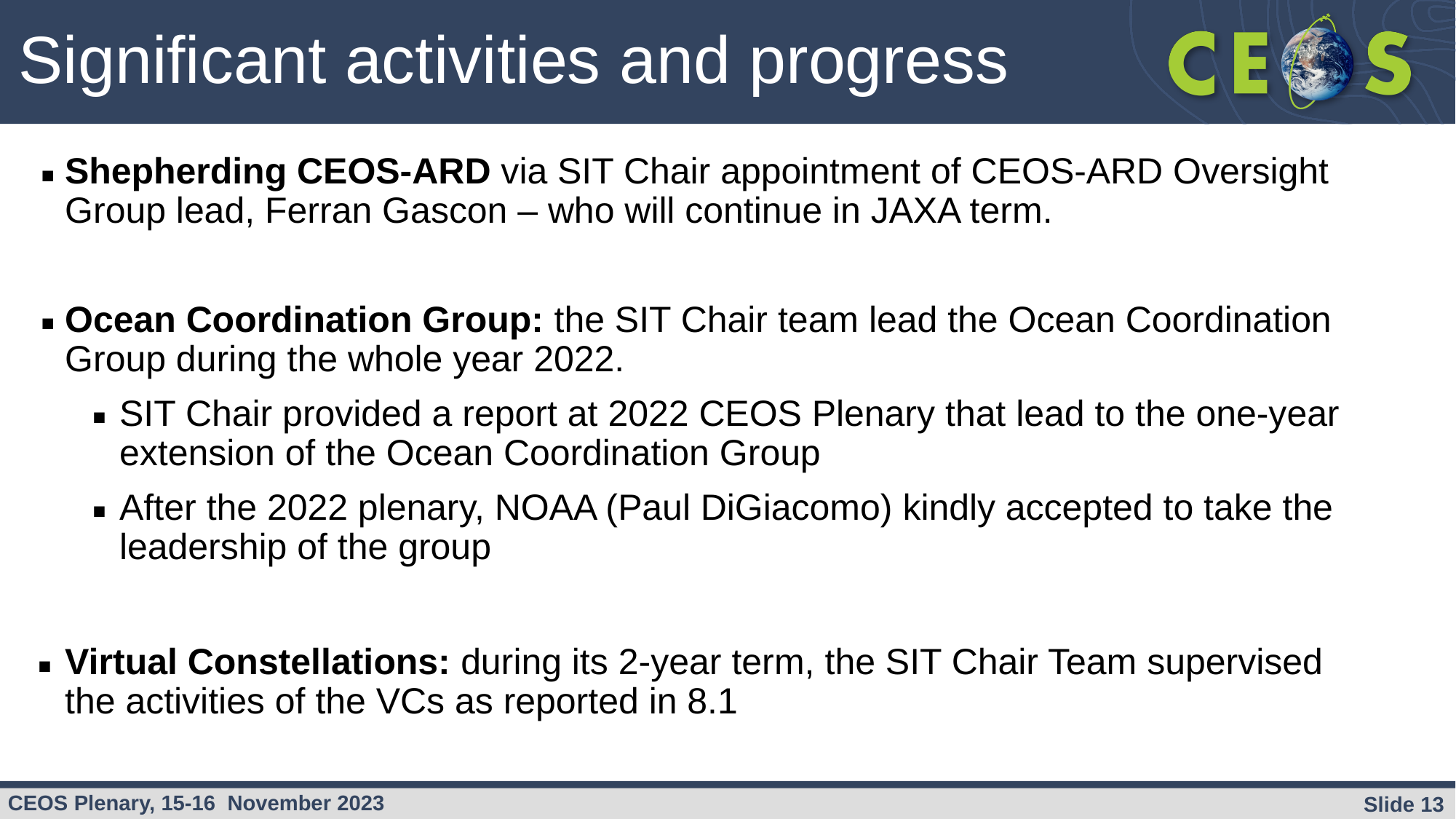

# Significant activities and progress

Shepherding CEOS-ARD via SIT Chair appointment of CEOS-ARD Oversight Group lead, Ferran Gascon – who will continue in JAXA term.

Ocean Coordination Group: the SIT Chair team lead the Ocean Coordination Group during the whole year 2022.
SIT Chair provided a report at 2022 CEOS Plenary that lead to the one-year extension of the Ocean Coordination Group
After the 2022 plenary, NOAA (Paul DiGiacomo) kindly accepted to take the leadership of the group

Virtual Constellations: during its 2-year term, the SIT Chair Team supervised the activities of the VCs as reported in 8.1